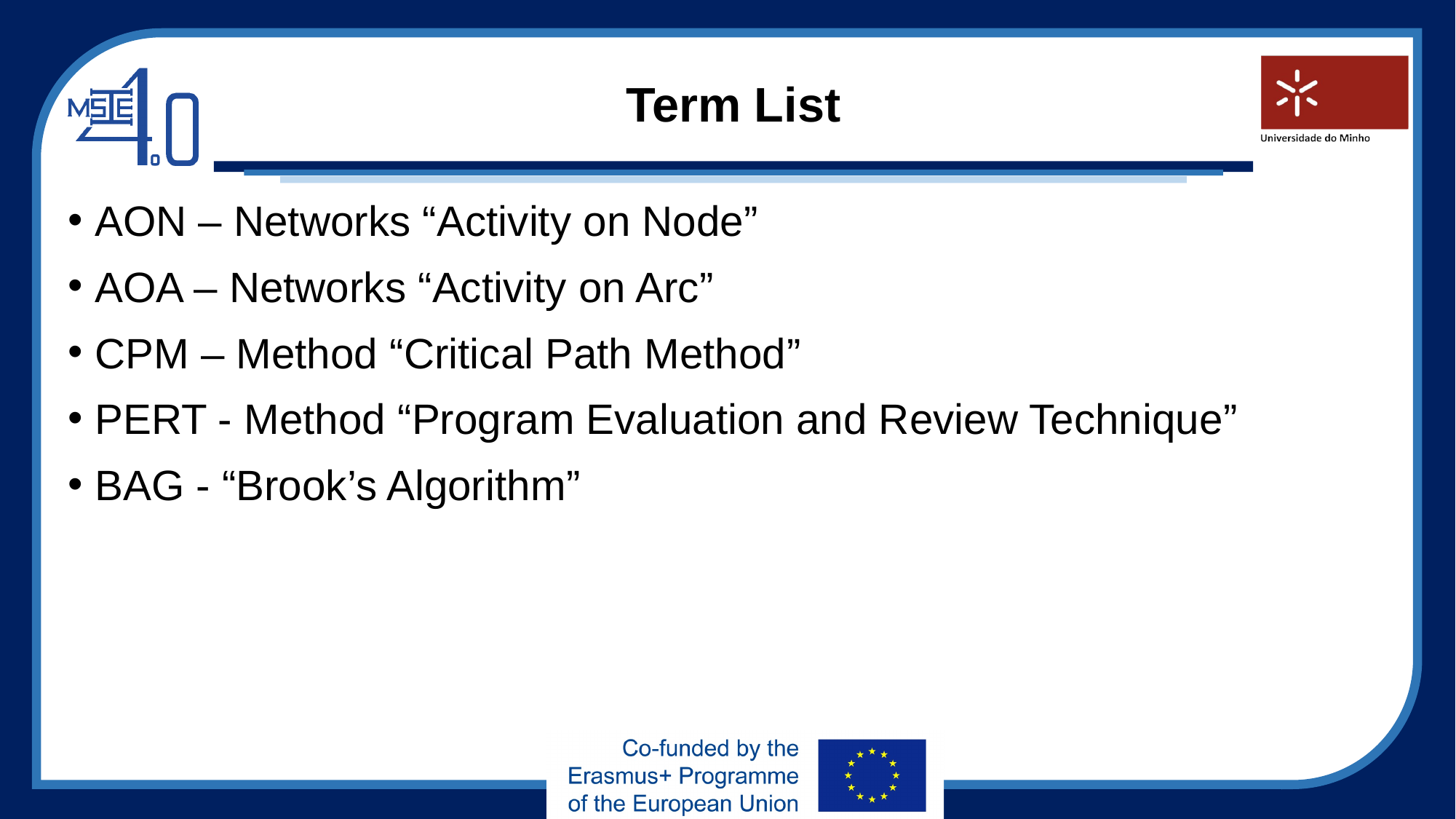

# Term List
AON – Networks “Activity on Node”
AOA – Networks “Activity on Arc”
CPM – Method “Critical Path Method”
PERT - Method “Program Evaluation and Review Technique”
BAG - “Brook’s Algorithm”